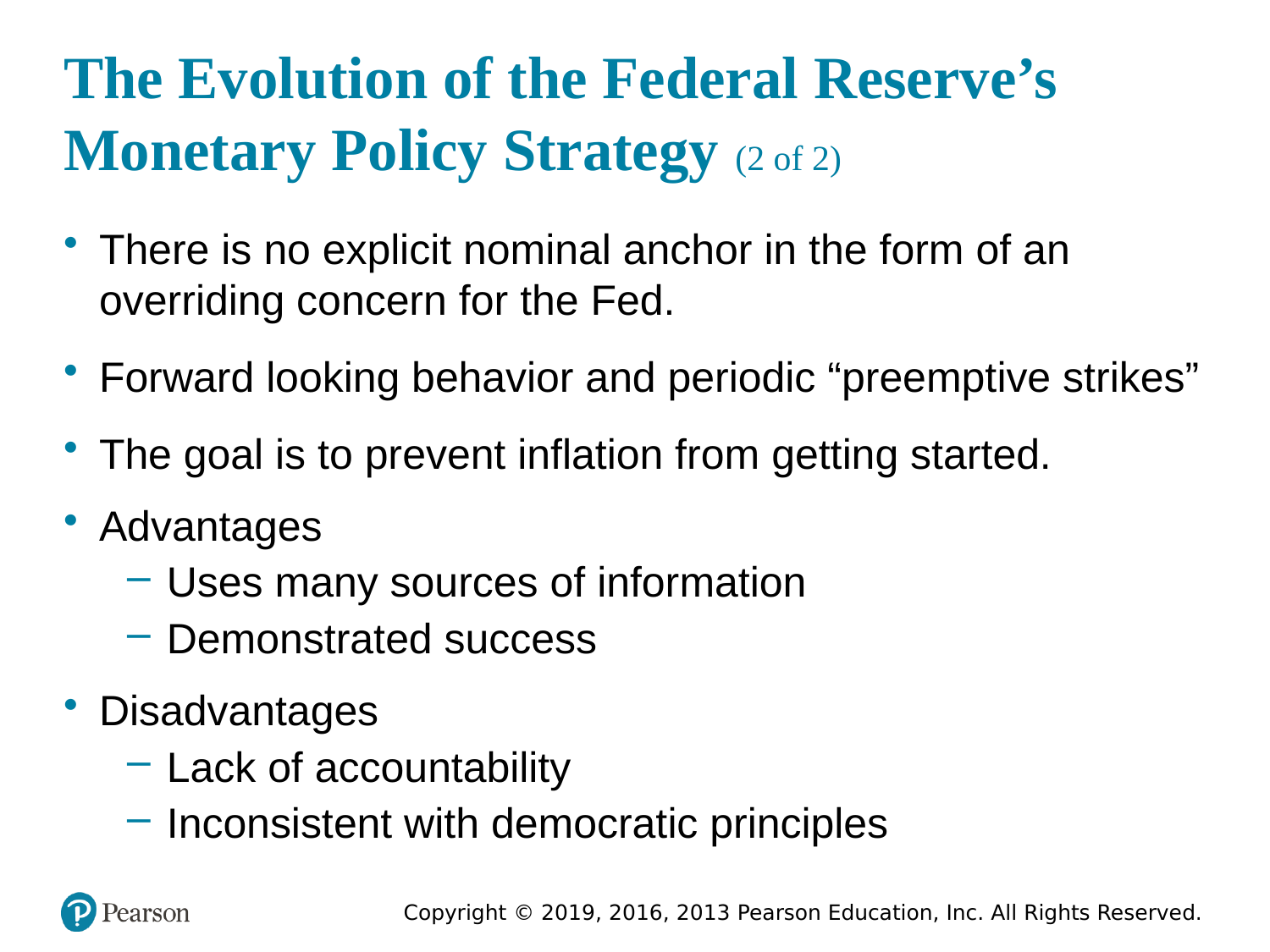

# The Evolution of the Federal Reserve’s Monetary Policy Strategy (2 of 2)
There is no explicit nominal anchor in the form of an overriding concern for the Fed.
Forward looking behavior and periodic “preemptive strikes”
The goal is to prevent inflation from getting started.
Advantages
Uses many sources of information
Demonstrated success
Disadvantages
Lack of accountability
Inconsistent with democratic principles